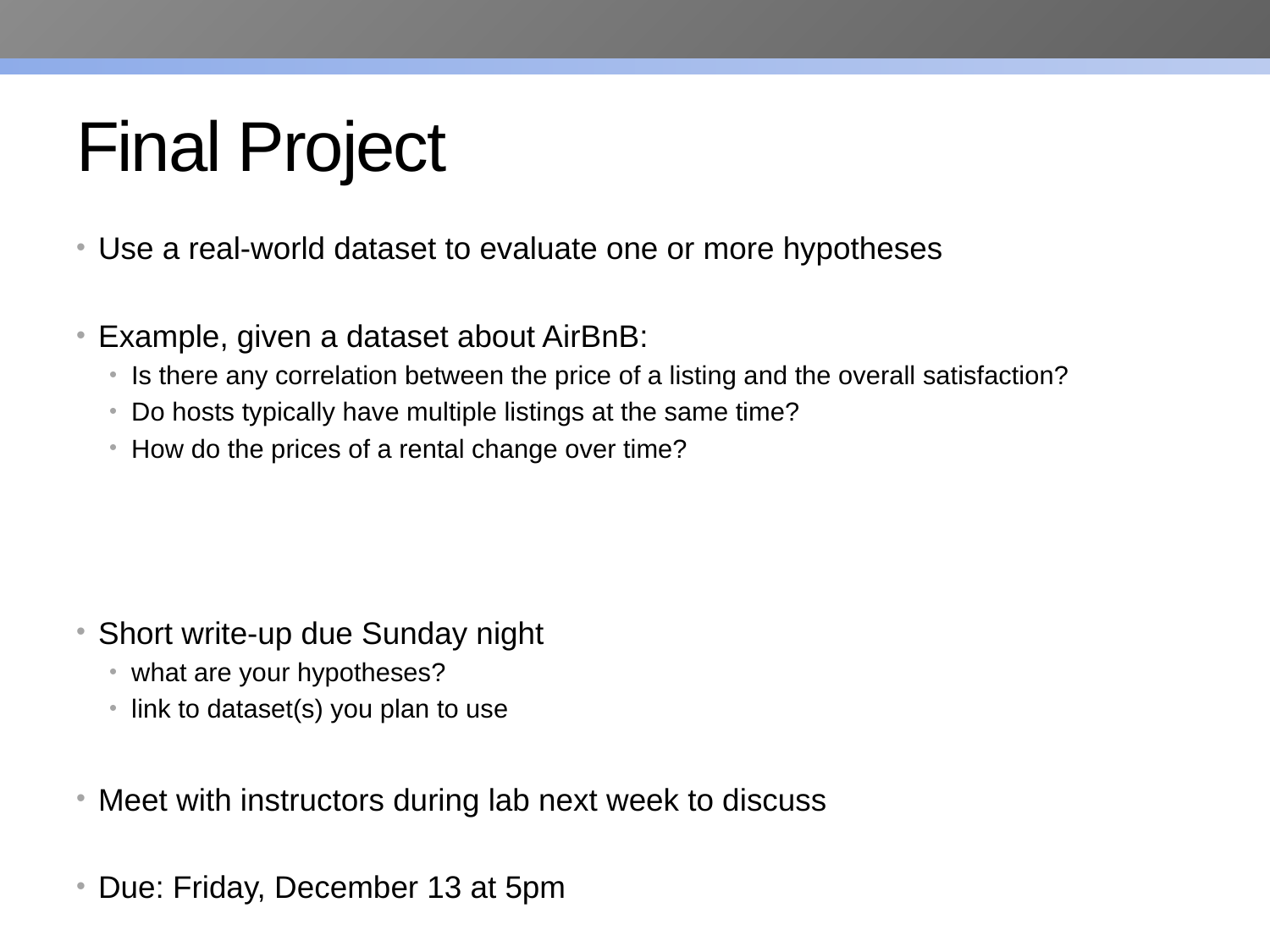

# Final Project
Use a real-world dataset to evaluate one or more hypotheses

Example, given a dataset about AirBnB:
Is there any correlation between the price of a listing and the overall satisfaction?
Do hosts typically have multiple listings at the same time?
How do the prices of a rental change over time?

Short write-up due Sunday night
what are your hypotheses?
link to dataset(s) you plan to use

Meet with instructors during lab next week to discuss

Due: Friday, December 13 at 5pm